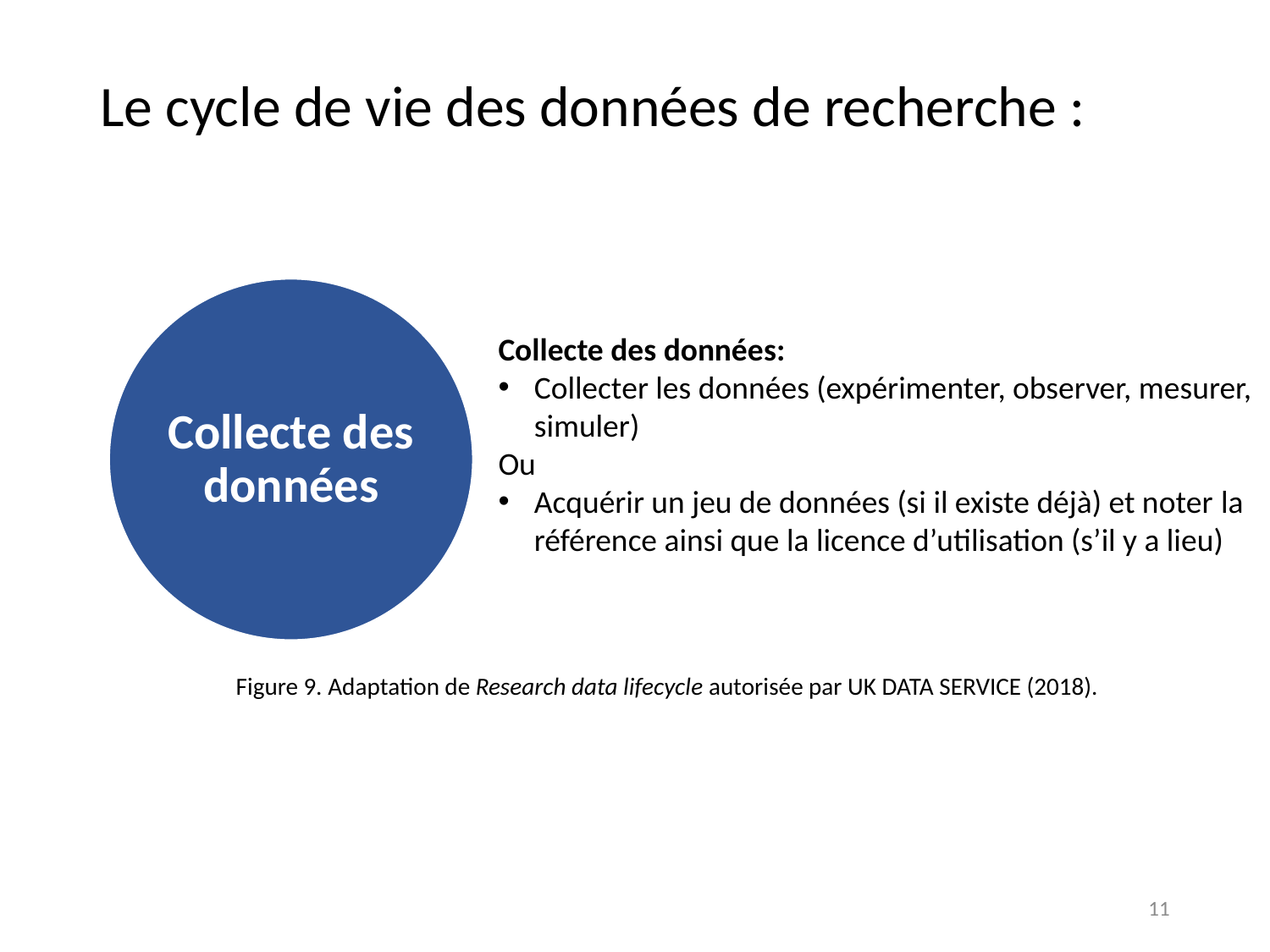

# Le cycle de vie des données de recherche :
Collecte des données
Collecte des données:
Collecter les données (expérimenter, observer, mesurer, simuler)
Ou
Acquérir un jeu de données (si il existe déjà) et noter la référence ainsi que la licence d’utilisation (s’il y a lieu)
Figure 9. Adaptation de Research data lifecycle autorisée par UK DATA SERVICE (2018).
11